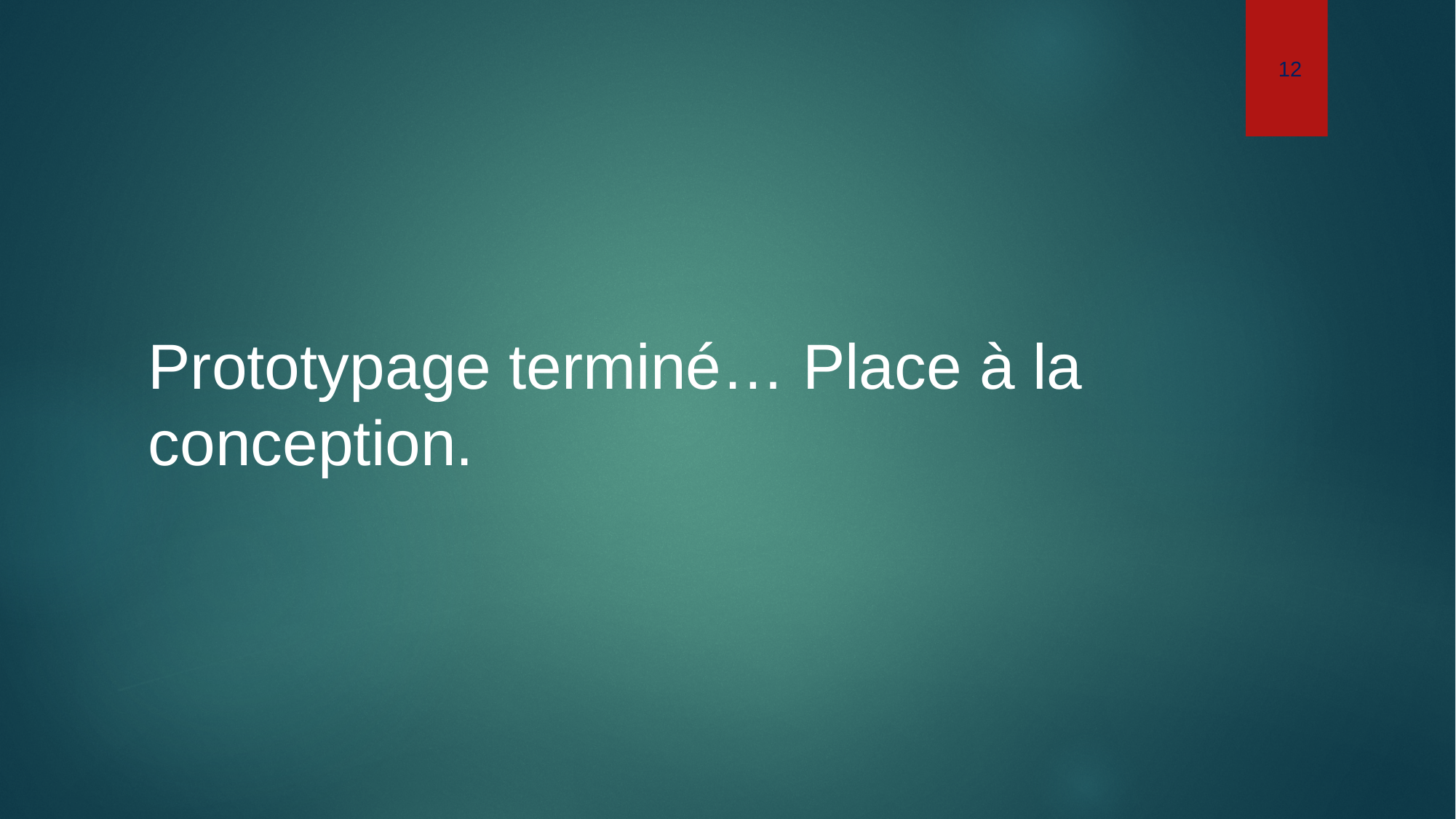

12
# Prototypage terminé… Place à la conception.